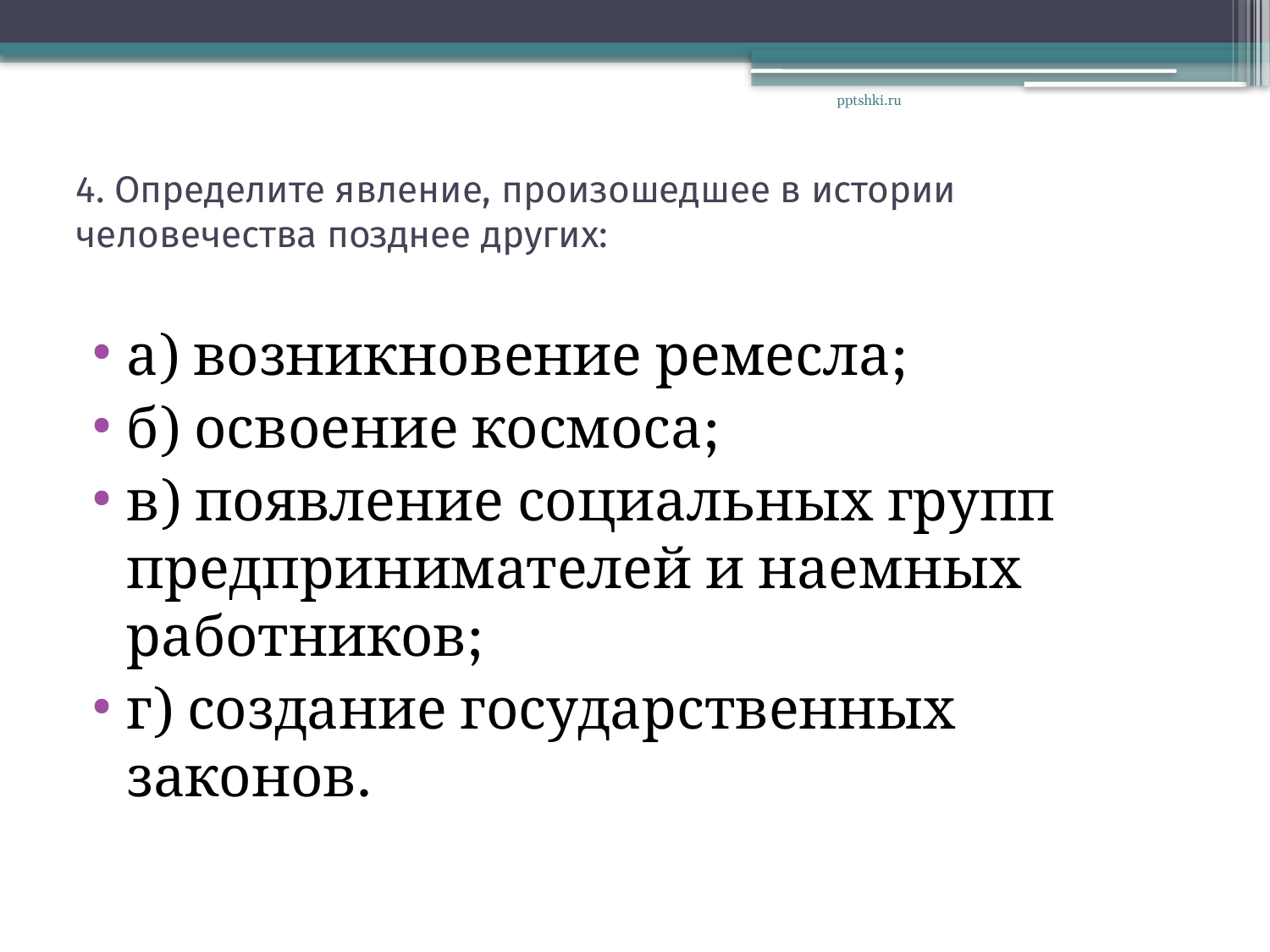

pptshki.ru
# 4. Определите явление, произошедшее в истории человечества позднее других:
а) возникновение ремесла;
б) освоение космоса;
в) появление социальных групп предпринимателей и на­емных работников;
г) создание государственных законов.